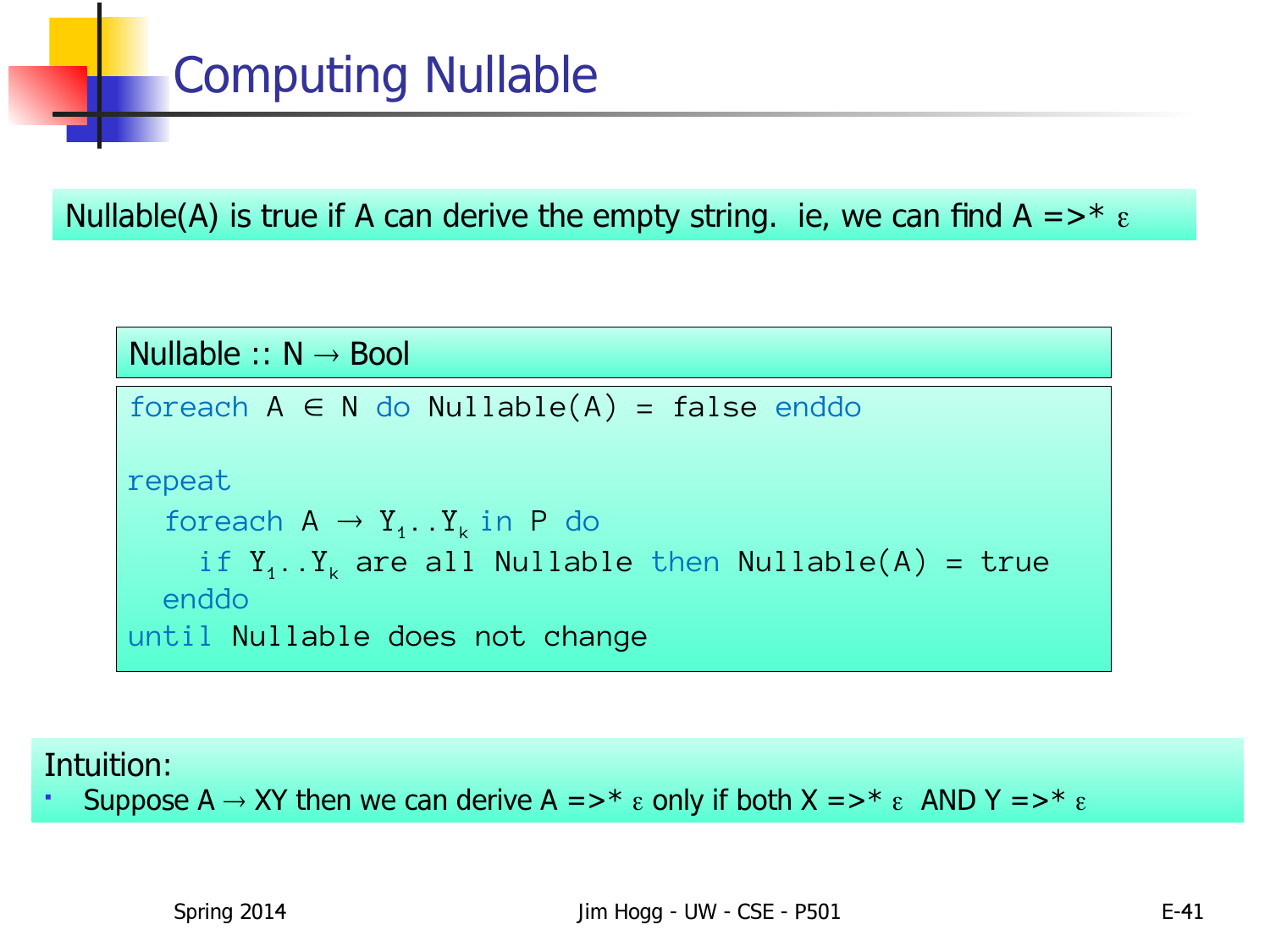

# Computing Nullable
Nullable(A) is true if A can derive the empty string.  ie, we can find A =>* ε
Nullable :: N → Bool
foreach A ∈ N do Nullable(A) = false enddo

repeat
  foreach A → Y1..Yk in P do
    if Y1..Yk are all Nullable then Nullable(A) = true
  enddo
until Nullable does not change

Intuition:
Suppose A → XY then we can derive A =>* ε only if both X =>* ε  AND Y =>* ε
Spring 2014
Jim Hogg - UW - CSE - P501
E-41